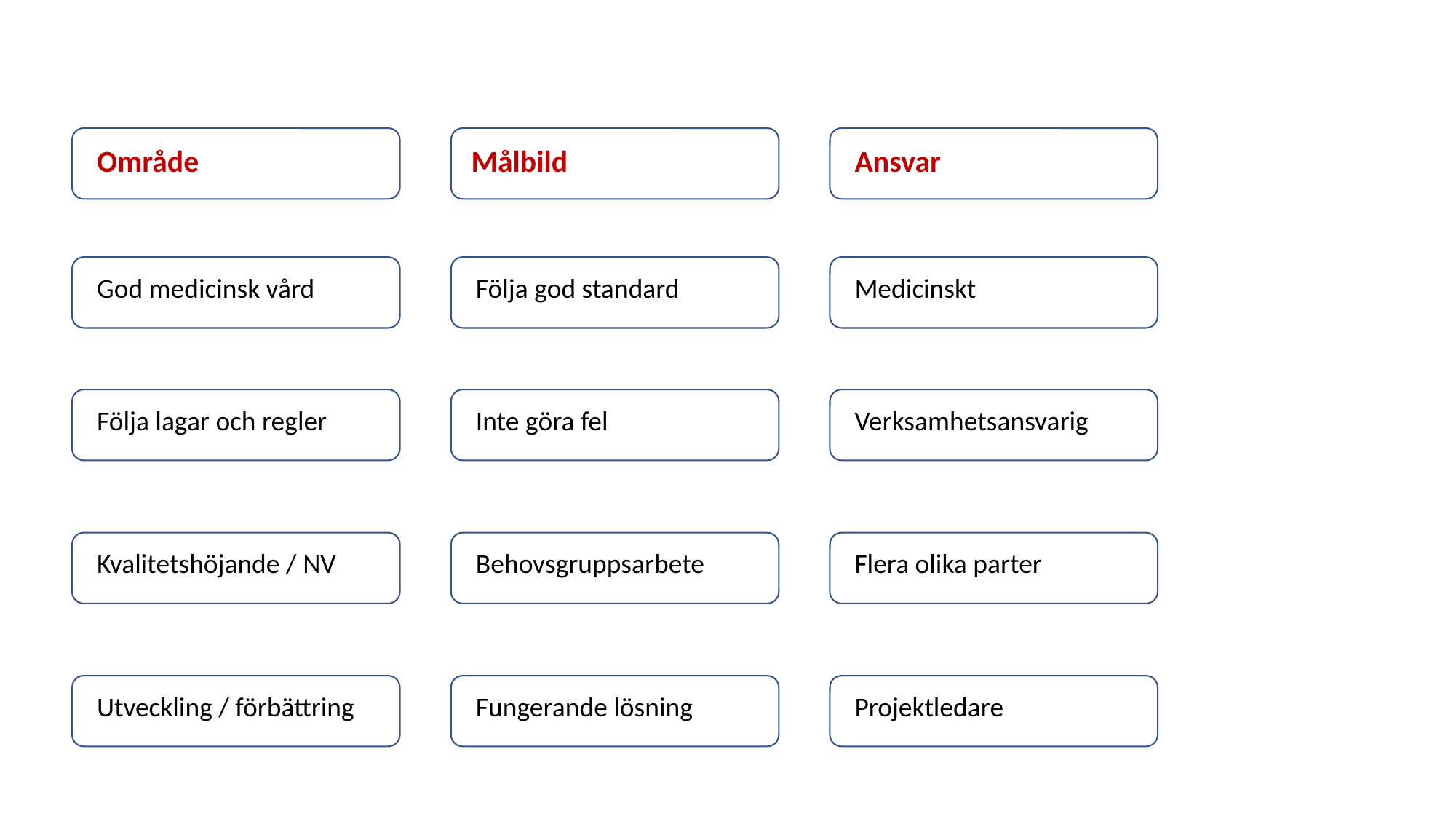

#

Område

Målbild

Ansvar

God medicinsk vård

Följa god standard

Medicinskt

Följa lagar och regler

Inte göra fel

Verksamhetsansvarig

Kvalitetshöjande / NV

Behovsgruppsarbete

Flera olika parter

Utveckling / förbättring

Fungerande lösning

Projektledare